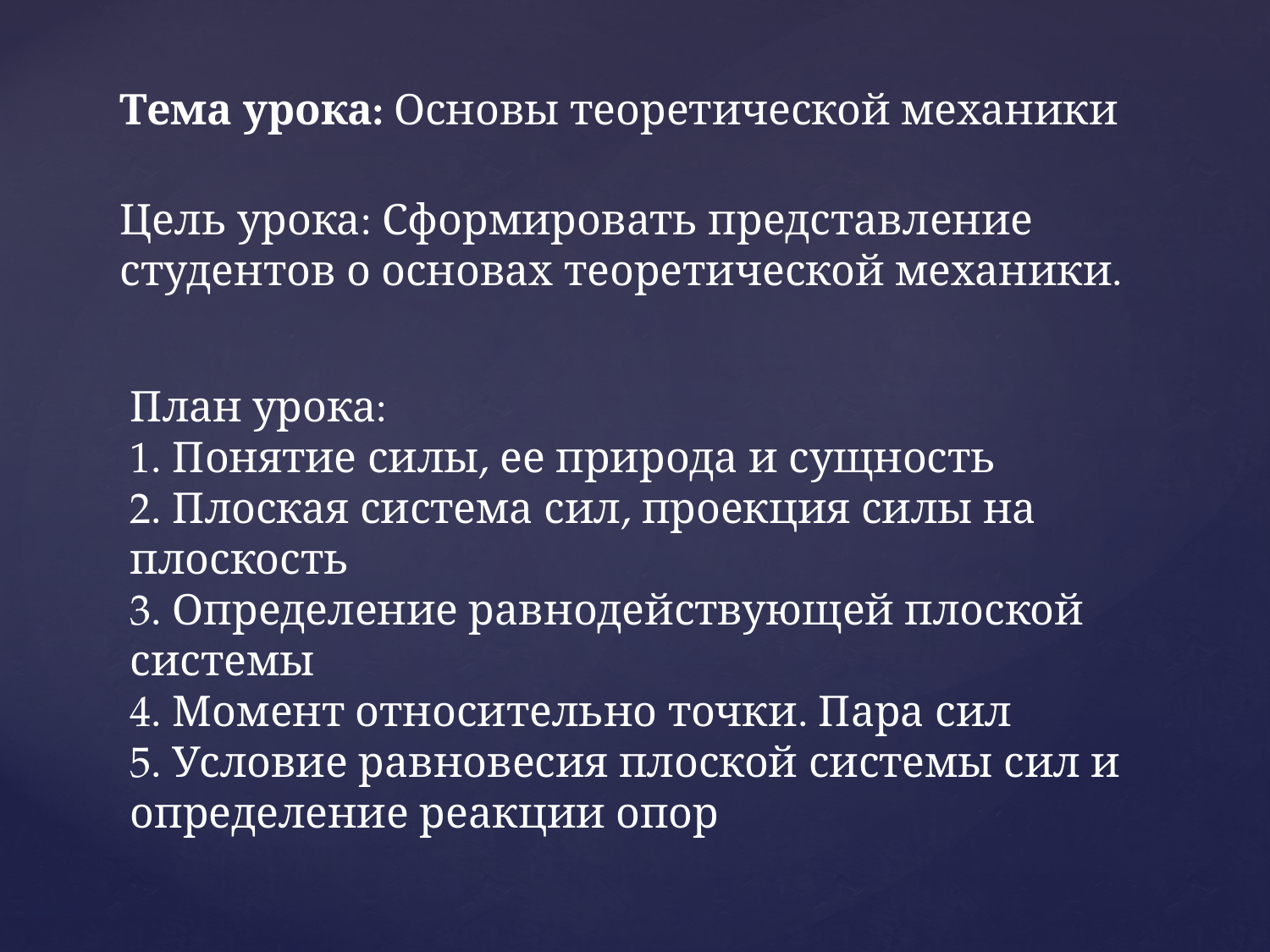

Тема урока: Основы теоретической механики
Цель урока: Сформировать представление студентов о основах теоретической механики.
План урока:
1. Понятие силы, ее природа и сущность
2. Плоская система сил, проекция силы на плоскость
3. Определение равнодействующей плоской системы
4. Момент относительно точки. Пара сил
5. Условие равновесия плоской системы сил и определение реакции опор